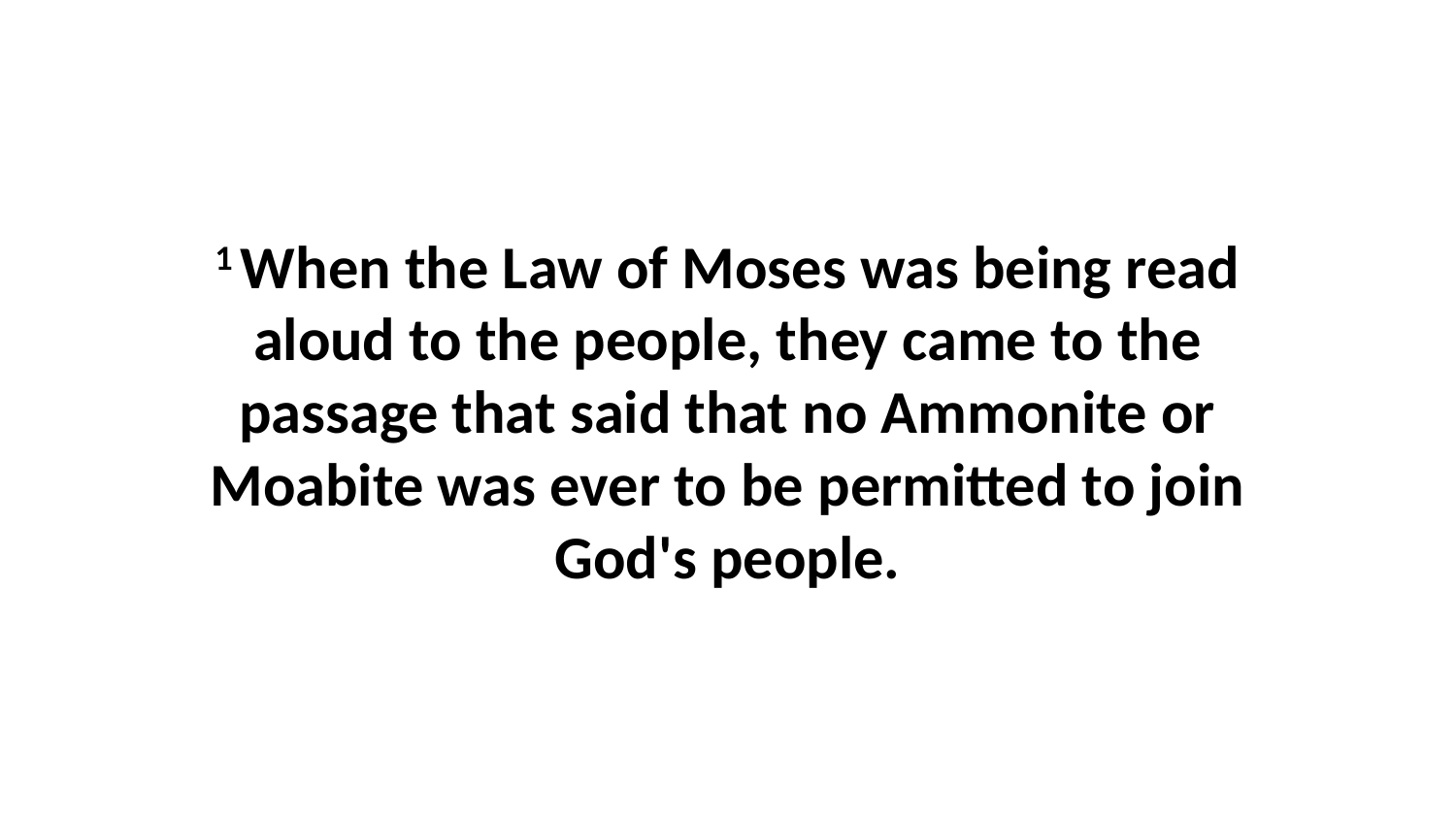

1 When the Law of Moses was being read aloud to the people, they came to the passage that said that no Ammonite or Moabite was ever to be permitted to join God's people.